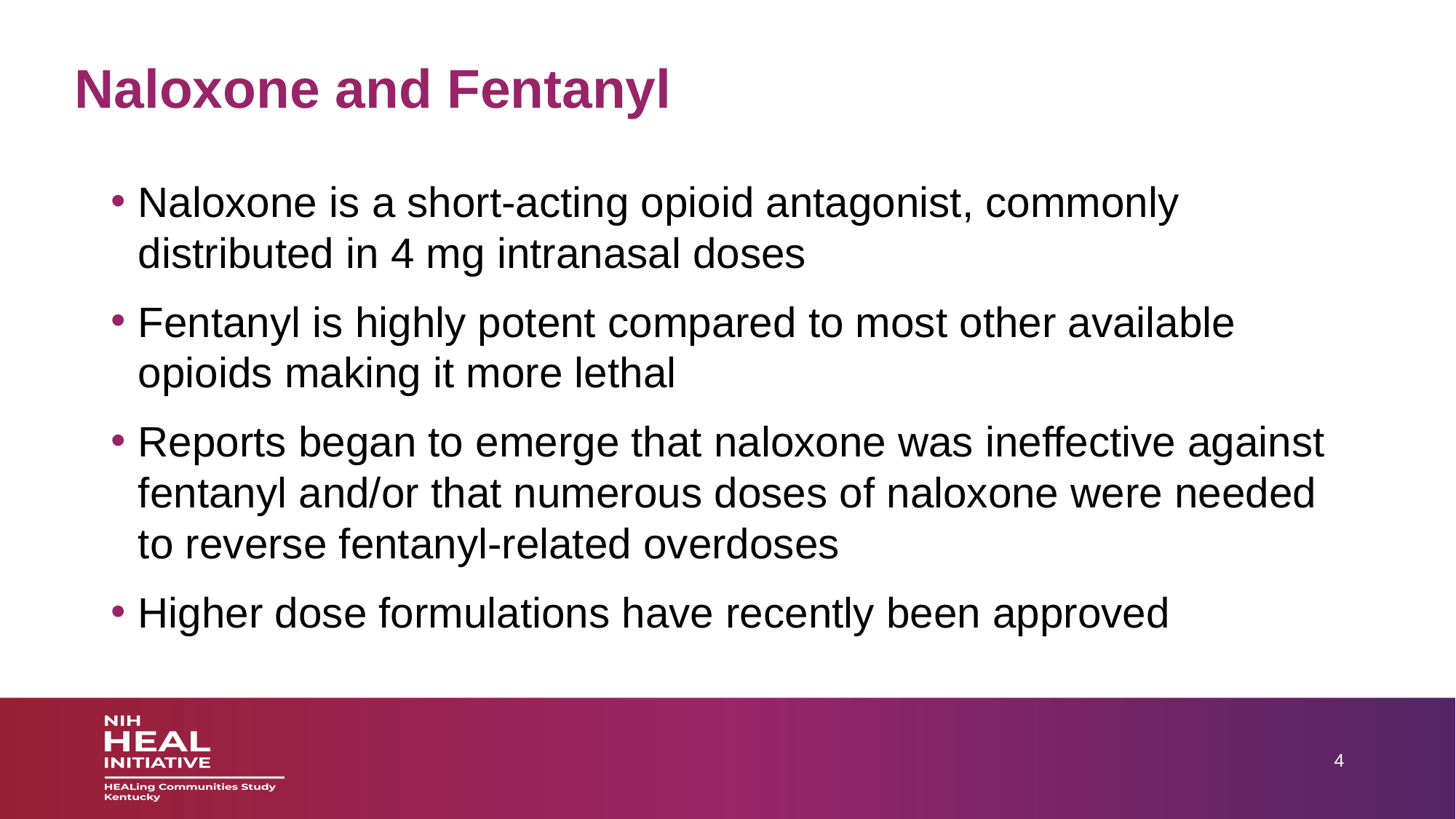

# Naloxone and Fentanyl
Naloxone is a short-acting opioid antagonist, commonly distributed in 4 mg intranasal doses
Fentanyl is highly potent compared to most other available opioids making it more lethal
Reports began to emerge that naloxone was ineffective against fentanyl and/or that numerous doses of naloxone were needed to reverse fentanyl-related overdoses
Higher dose formulations have recently been approved
4